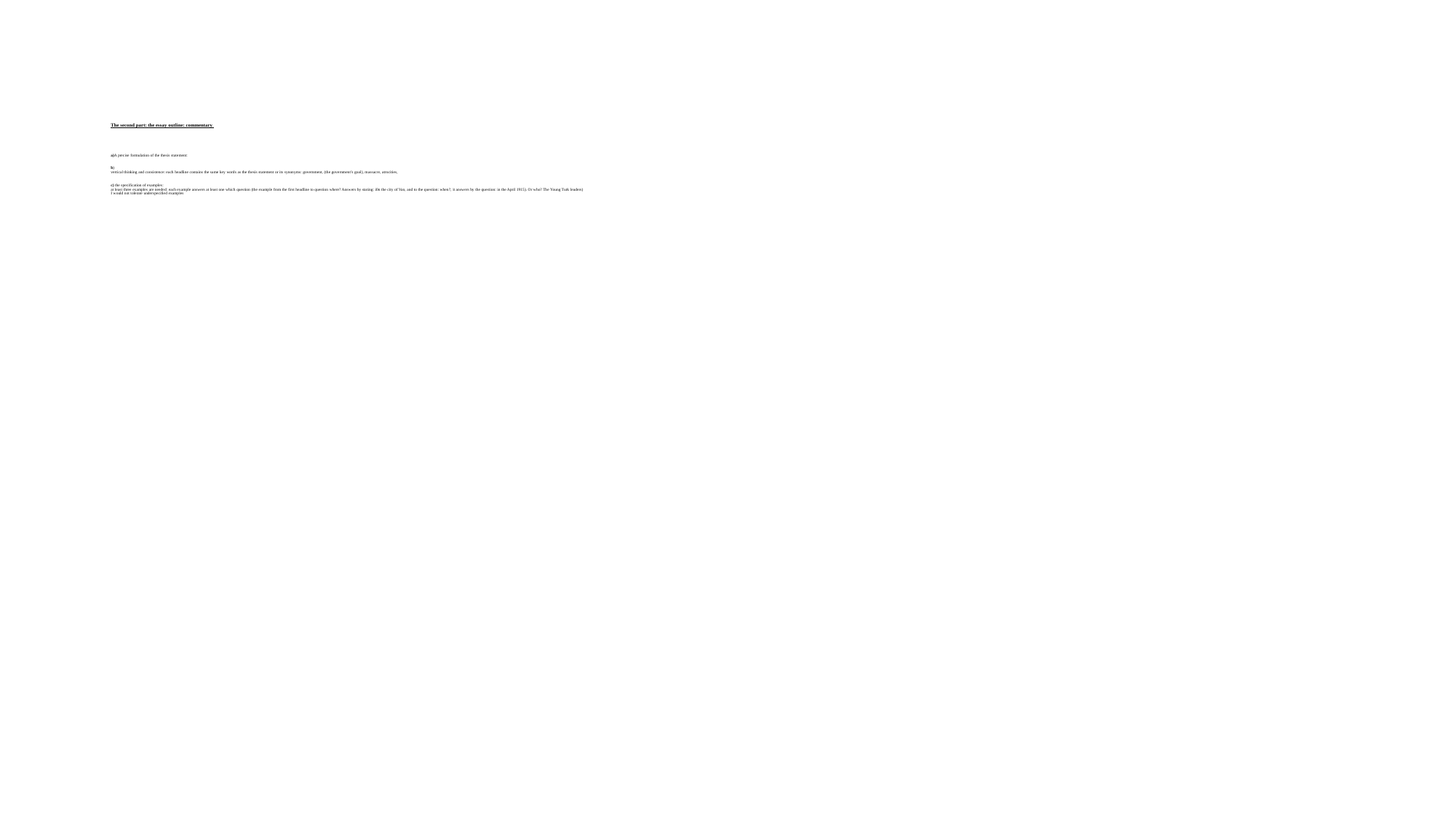

# The second part: the essay outline: commentary a)A precise formulation of the thesis statement:
b)
vertical thinking and consistence: each headline contains the same key words as the thesis statement or its synonyms: government, (the government’s goal), massacre, atrocities,
c) the specification of examples:
at least three examples are needed: each example answers at least one which question (the example from the first headline to question where? Answers by stating: i0n the city of Van, and to the question: when?, it answers by the question: in the April 1915). Or who? The Young Turk leaders)
I would not tolerate underspecified examples